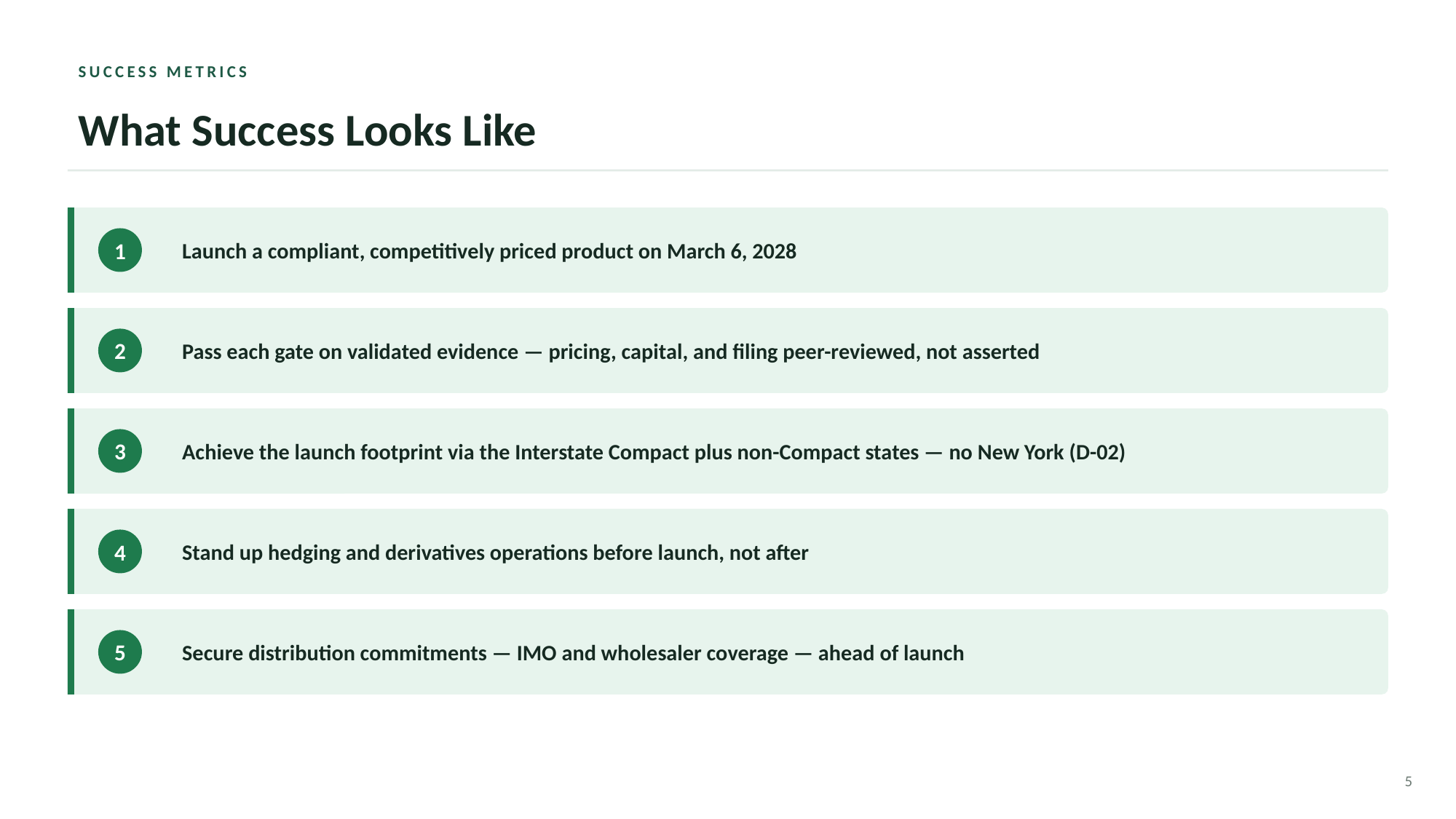

SUCCESS METRICS
What Success Looks Like

Launch a compliant, competitively priced product on March 6, 2028

1

Pass each gate on validated evidence — pricing, capital, and filing peer-reviewed, not asserted

2

Achieve the launch footprint via the Interstate Compact plus non-Compact states — no New York (D-02)

3

Stand up hedging and derivatives operations before launch, not after

4

Secure distribution commitments — IMO and wholesaler coverage — ahead of launch

5
5